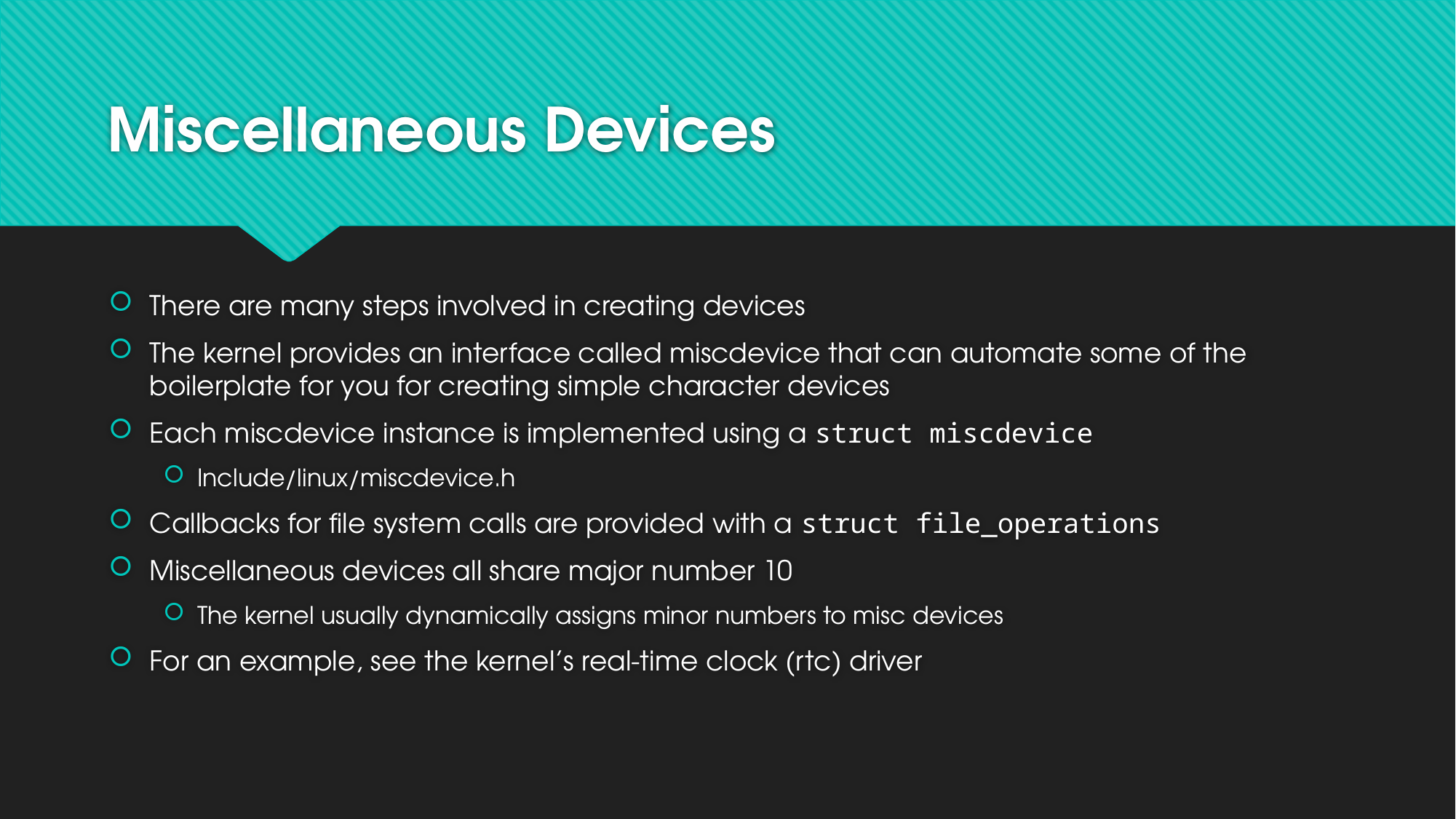

# Miscellaneous Devices
There are many steps involved in creating devices
The kernel provides an interface called miscdevice that can automate some of the boilerplate for you for creating simple character devices
Each miscdevice instance is implemented using a struct miscdevice
Include/linux/miscdevice.h
Callbacks for file system calls are provided with a struct file_operations
Miscellaneous devices all share major number 10
The kernel usually dynamically assigns minor numbers to misc devices
For an example, see the kernel’s real-time clock (rtc) driver